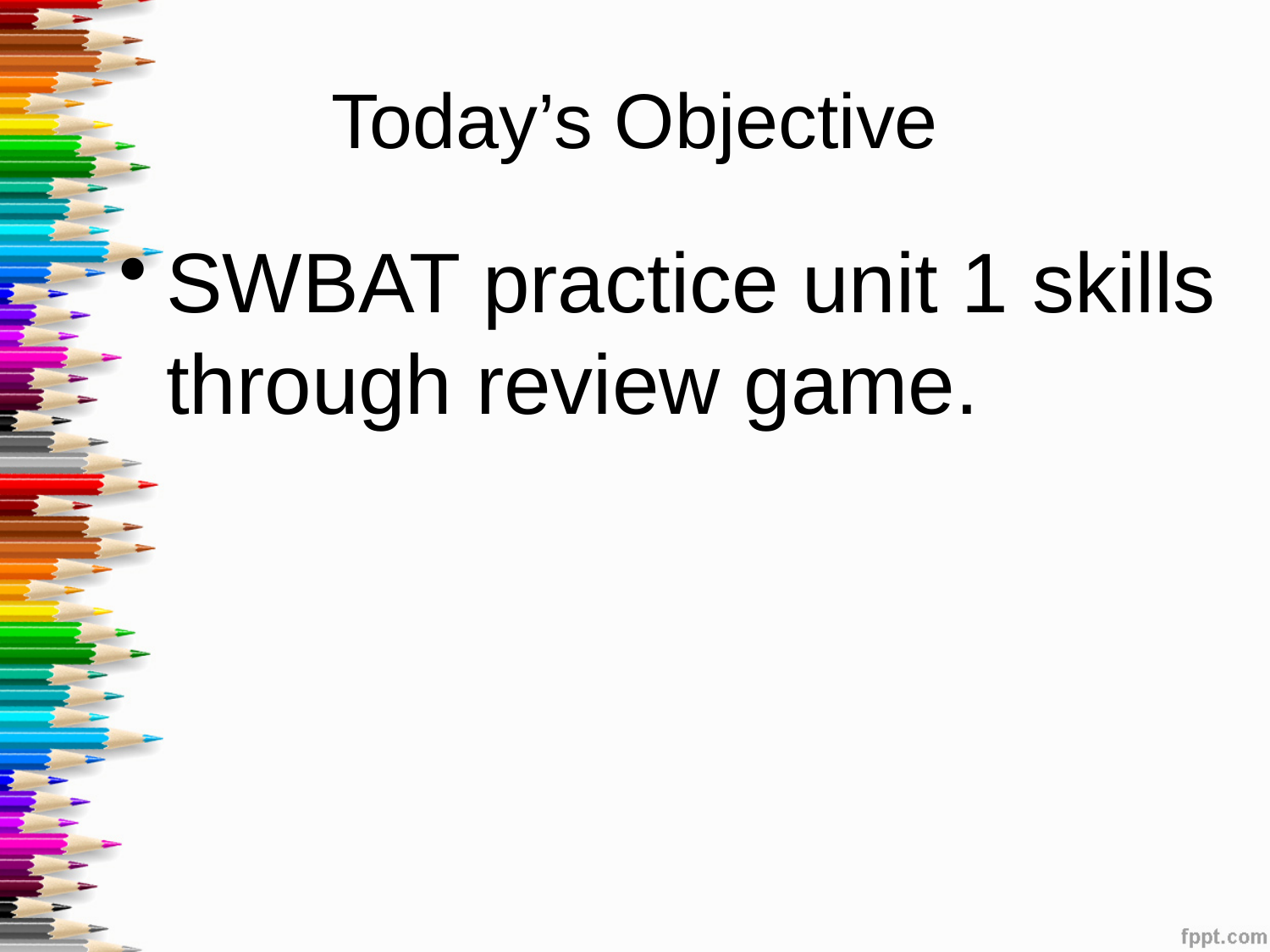

# Today’s Objective
SWBAT practice unit 1 skills through review game.